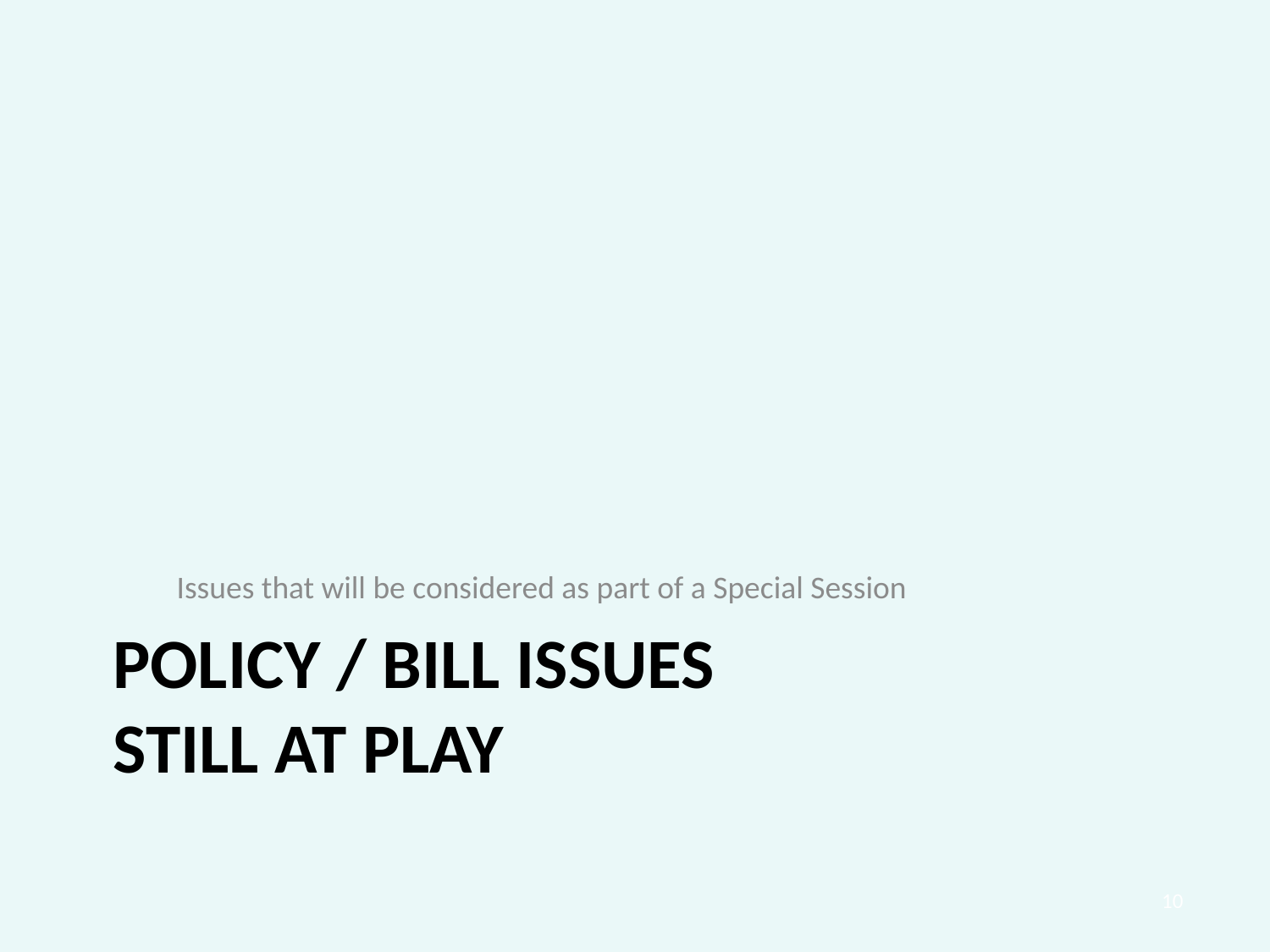

Issues that will be considered as part of a Special Session
# Policy / bill issues still at play
10